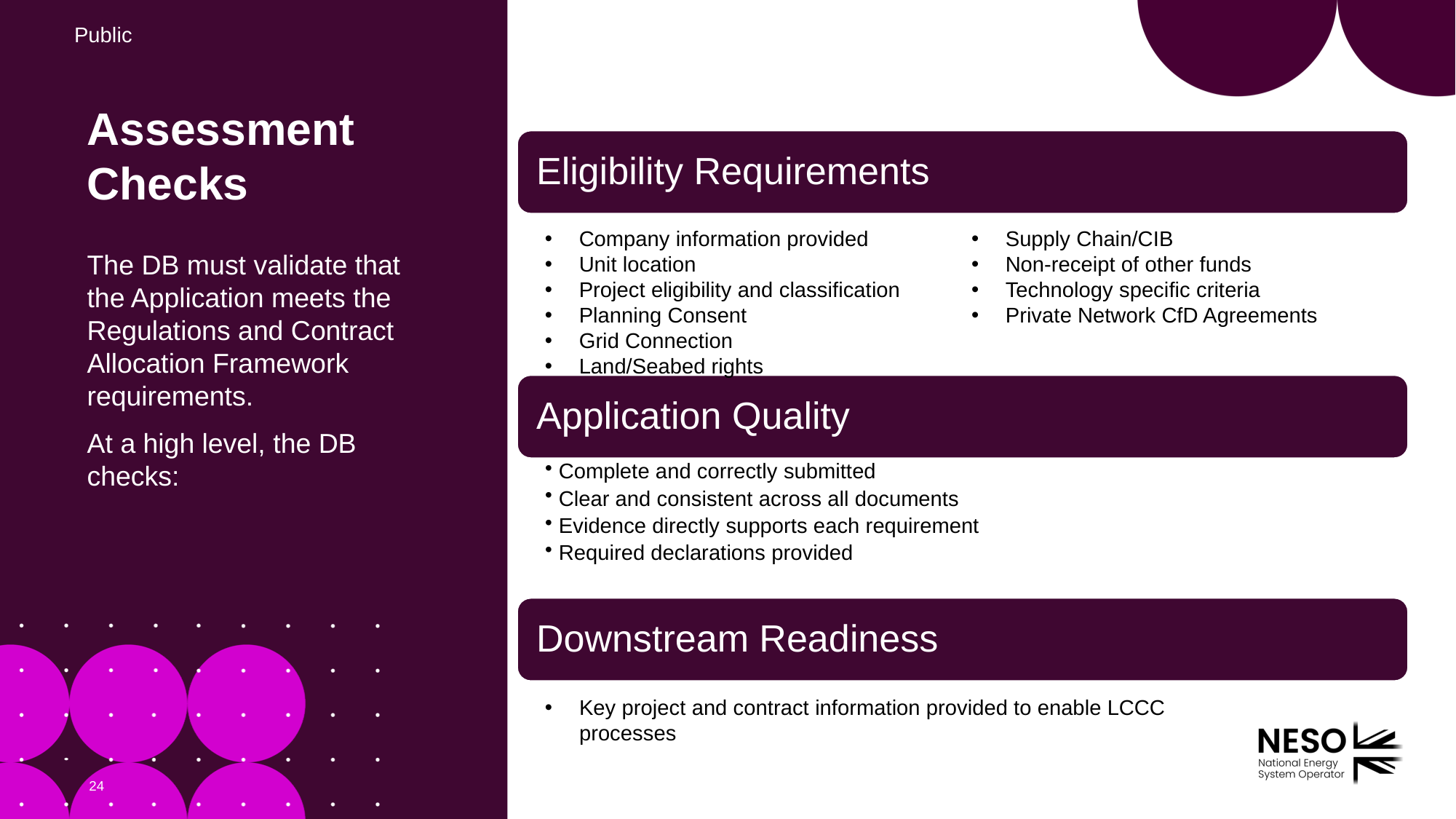

# Assessment Checks
Eligibility Requirements
Company information provided
Project eligibility and classification
Planning Consent
/
Application Quality
Complete and correctly submitted
Clear and consistent across all documents
Evidence directly supports each requirement
Required declarations provided
Downstream Readiness
Key project and contract information provided to enable LCCC
Company information provided
Unit location
Project eligibility and classification
Planning Consent
Grid Connection
Land/Seabed rights
Supply Chain/CIB
Non-receipt of other funds
Technology specific criteria
Private Network CfD Agreements
The DB must validate that the Application meets the Regulations and Contract Allocation Framework requirements.
At a high level, the DB checks:
Key project and contract information provided to enable LCCC processes